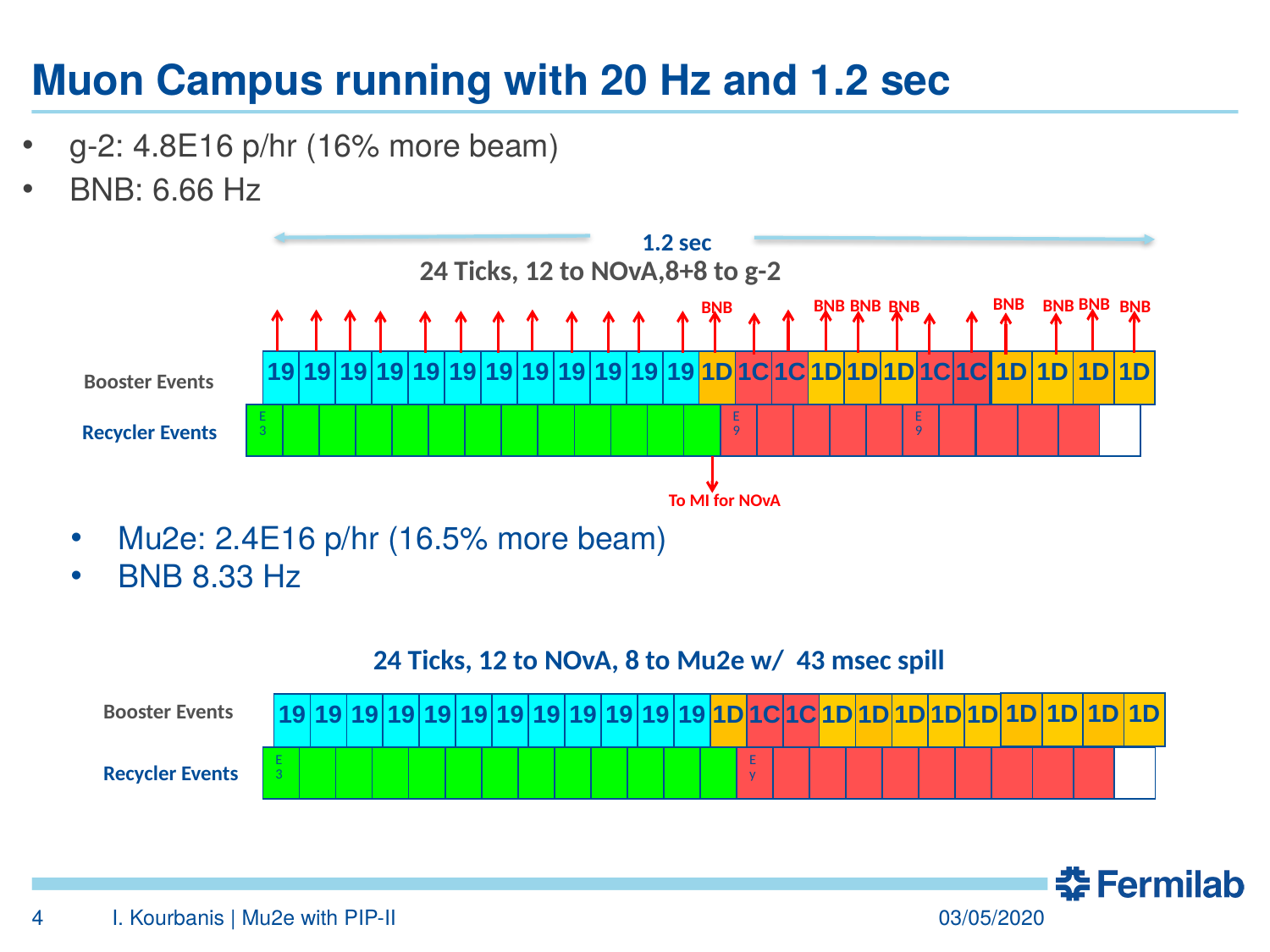

# Muon Campus running with 20 Hz and 1.2 sec
g-2: 4.8E16 p/hr (16% more beam)
BNB: 6.66 Hz
1.2 sec
24 Ticks, 12 to NOvA,8+8 to g-2
BNB
BNB
BNB
BNB
BNB
BNB
BNB
BNB
| 19 | 19 | 19 | 19 | 19 | 19 | 19 | 19 | 19 | 19 | 19 | 19 | 1D | 1C | 1C | 1D | 1D | 1D | 1C | 1C |
| --- | --- | --- | --- | --- | --- | --- | --- | --- | --- | --- | --- | --- | --- | --- | --- | --- | --- | --- | --- |
| 1D | 1D | 1D | 1D |
| --- | --- | --- | --- |
Booster Events
| E3 |  |  |  |  |  |  |  |  |  |  |  |  | E9 |  |  |  |  | E9 |  |
| --- | --- | --- | --- | --- | --- | --- | --- | --- | --- | --- | --- | --- | --- | --- | --- | --- | --- | --- | --- |
|  |  |  |  |
| --- | --- | --- | --- |
Recycler Events
To MI for NOvA
Mu2e: 2.4E16 p/hr (16.5% more beam)
BNB 8.33 Hz

24 Ticks, 12 to NOvA, 8 to Mu2e w/  43 msec spill
Booster Events
| 1D | 1D | 1D | 1D |
| --- | --- | --- | --- |
| 19 | 19 | 19 | 19 | 19 | 19 | 19 | 19 | 19 | 19 | 19 | 19 | 1D | 1C | 1C | 1D | 1D | 1D | 1D | 1D |
| --- | --- | --- | --- | --- | --- | --- | --- | --- | --- | --- | --- | --- | --- | --- | --- | --- | --- | --- | --- |
|  |  |  |  |
| --- | --- | --- | --- |
| E3 |  |  |  |  |  |  |  |  |  |  |  |  | Ey |  |  |  |  |  |  |
| --- | --- | --- | --- | --- | --- | --- | --- | --- | --- | --- | --- | --- | --- | --- | --- | --- | --- | --- | --- |
Recycler Events
4
I. Kourbanis | Mu2e with PIP-II
03/05/2020